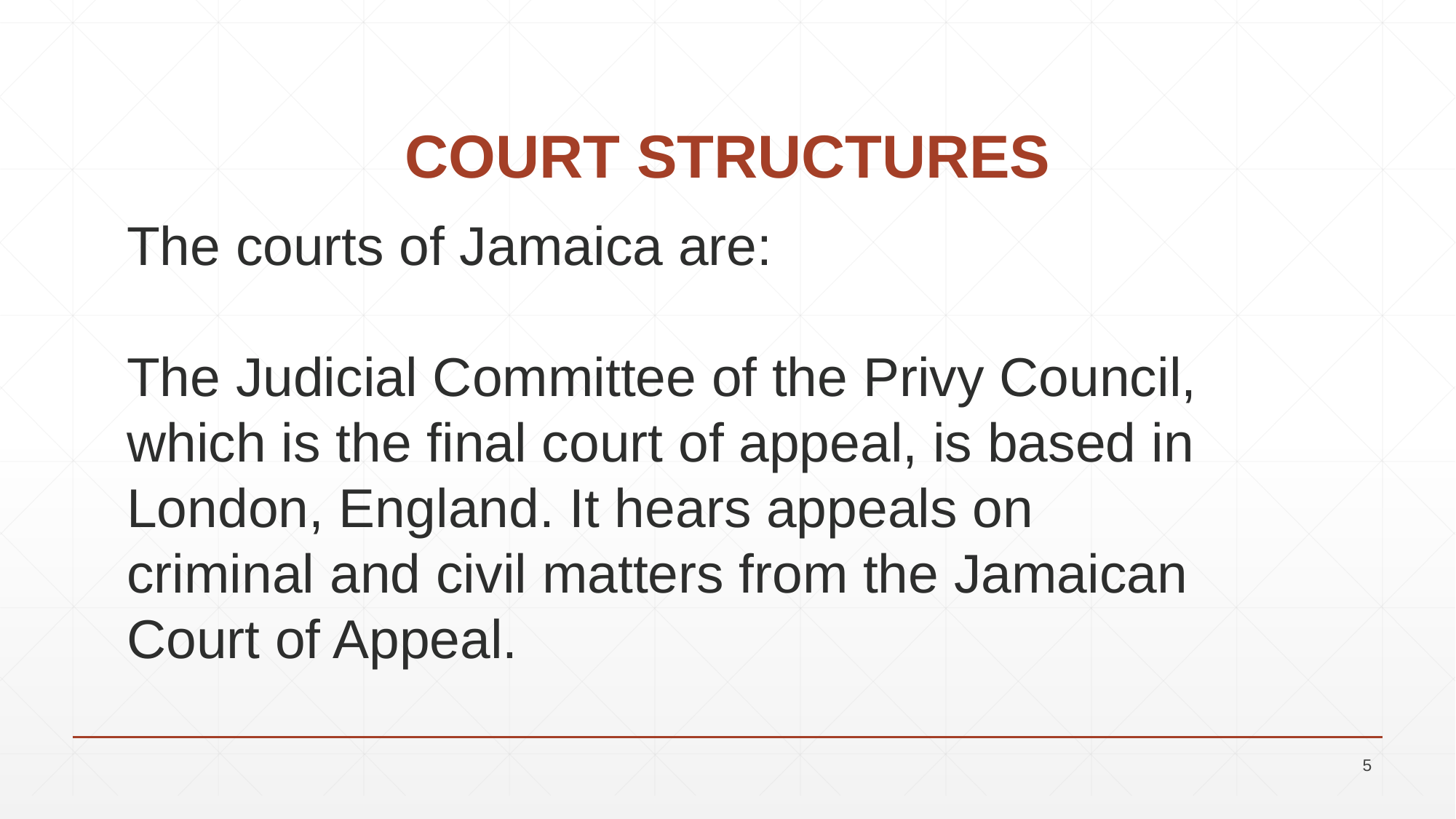

# COURT STRUCTURES
The courts of Jamaica are:

The Judicial Committee of the Privy Council, which is the final court of appeal, is based in London, England. It hears appeals on criminal and civil matters from the Jamaican Court of Appeal.

5